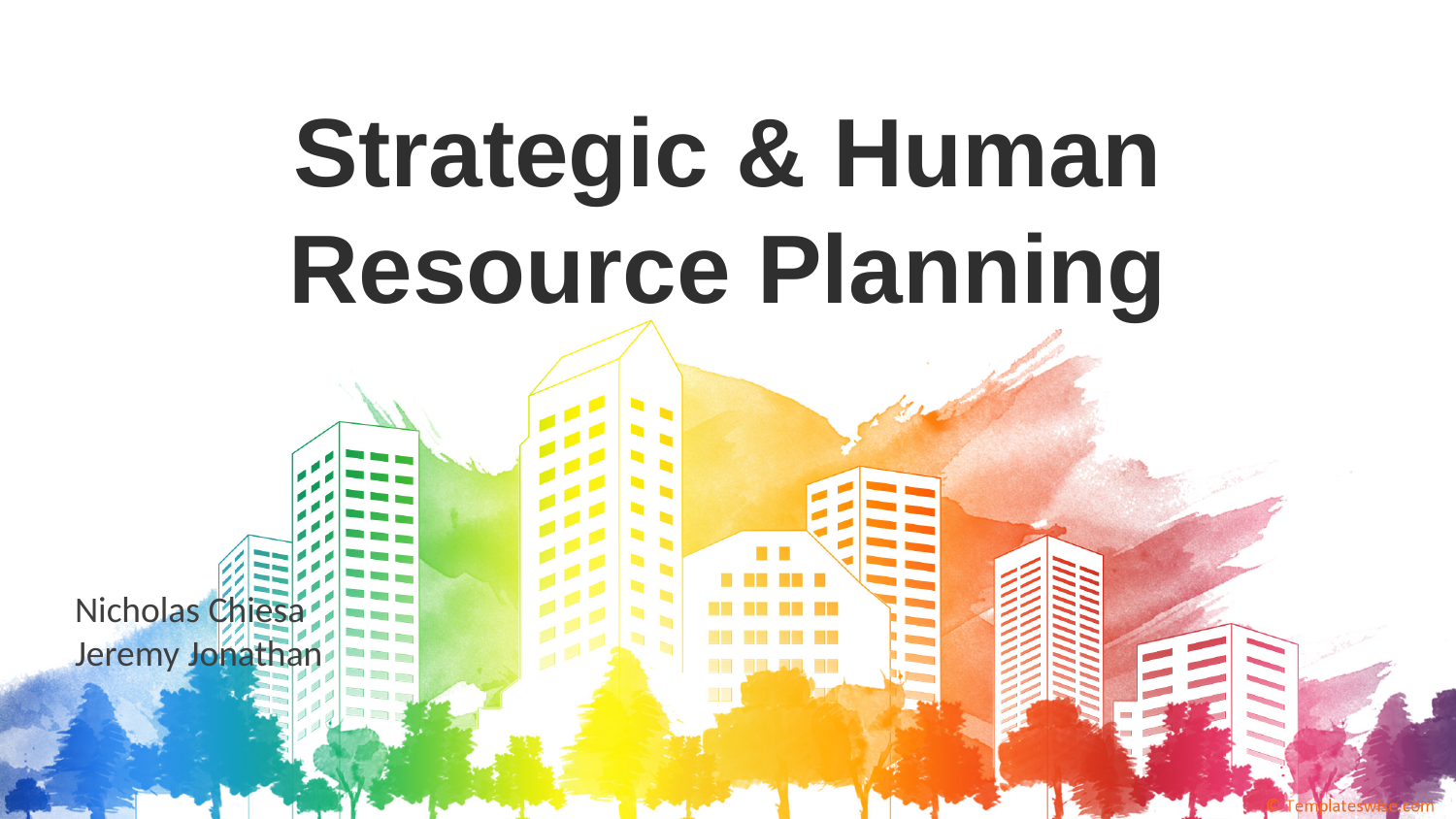

# Strategic & Human Resource Planning
Nicholas Chiesa
Jeremy Jonathan